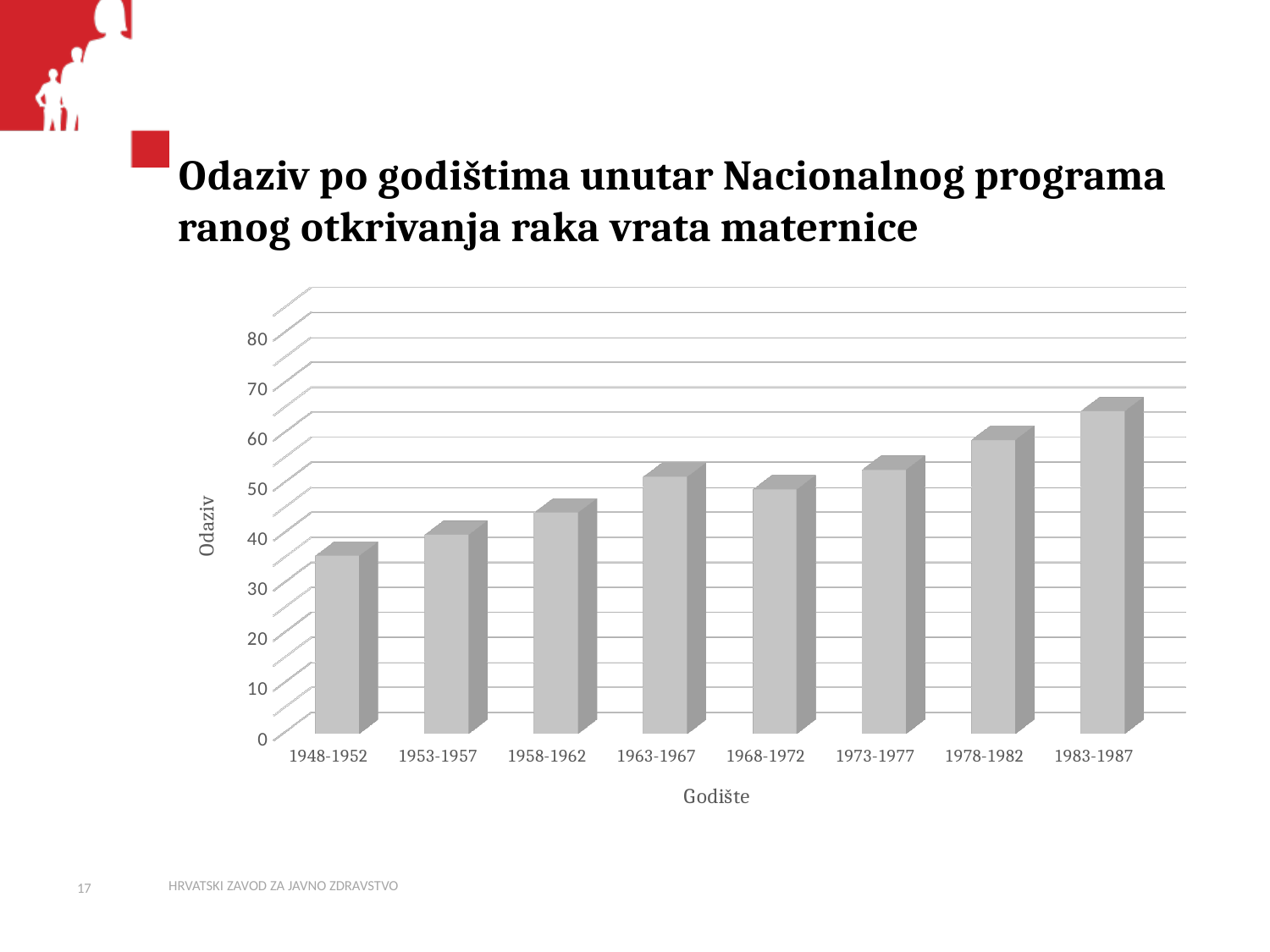

# Odaziv po godištima unutar Nacionalnog programa ranog otkrivanja raka vrata maternice

[unsupported chart]